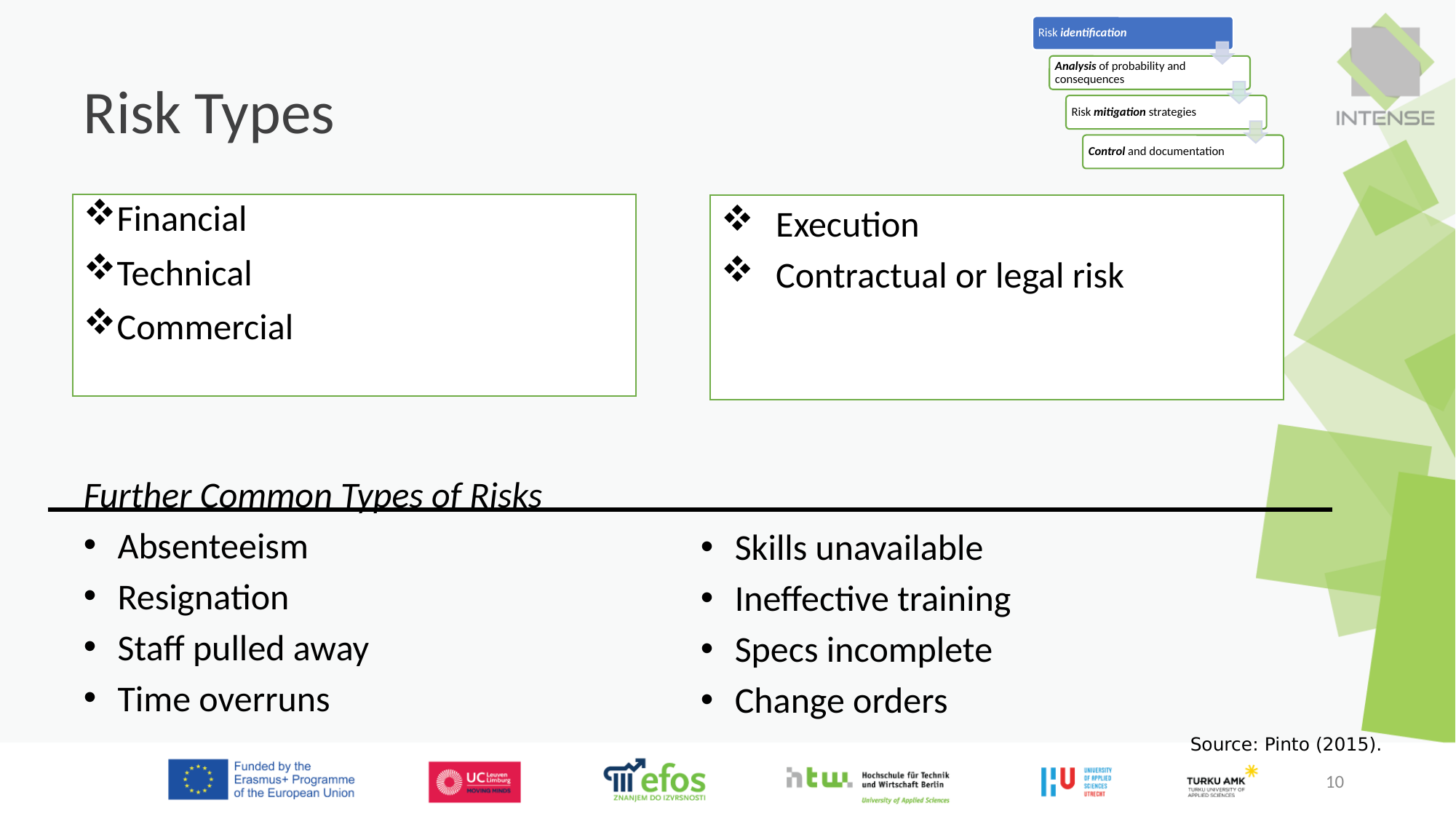

Risk identification
Analysis of probability and consequences
Risk mitigation strategies
Control and documentation

# Risk Types
Financial
Technical
Commercial

Execution
Contractual or legal risk
Further Common Types of Risks
Absenteeism
Resignation
Staff pulled away
Time overruns
Skills unavailable
Ineffective training
Specs incomplete
Change orders
Source: Pinto (2015).
10
10